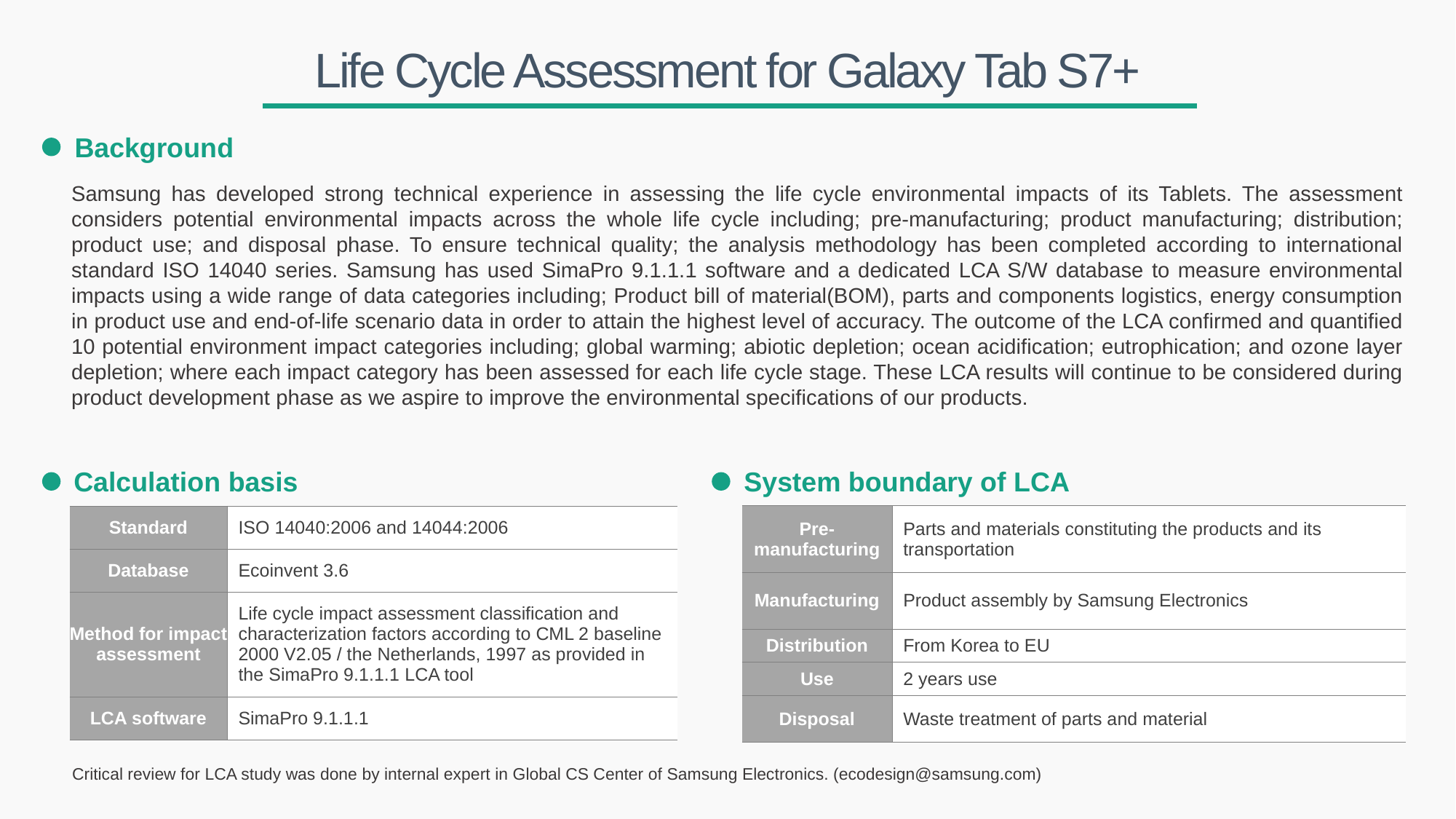

Life Cycle Assessment for Galaxy Tab S7+
Background

Samsung has developed strong technical experience in assessing the life cycle environmental impacts of its Tablets. The assessment considers potential environmental impacts across the whole life cycle including; pre-manufacturing; product manufacturing; distribution; product use; and disposal phase. To ensure technical quality; the analysis methodology has been completed according to international standard ISO 14040 series. Samsung has used SimaPro 9.1.1.1 software and a dedicated LCA S/W database to measure environmental impacts using a wide range of data categories including; Product bill of material(BOM), parts and components logistics, energy consumption in product use and end-of-life scenario data in order to attain the highest level of accuracy. The outcome of the LCA confirmed and quantified 10 potential environment impact categories including; global warming; abiotic depletion; ocean acidification; eutrophication; and ozone layer depletion; where each impact category has been assessed for each life cycle stage. These LCA results will continue to be considered during product development phase as we aspire to improve the environmental specifications of our products.
Calculation basis

System boundary of LCA

| Pre-manufacturing | Parts and materials constituting the products and its transportation |
| --- | --- |
| Manufacturing | Product assembly by Samsung Electronics |
| Distribution | From Korea to EU |
| Use | 2 years use |
| Disposal | Waste treatment of parts and material |
| Standard | ISO 14040:2006 and 14044:2006 |
| --- | --- |
| Database | Ecoinvent 3.6 |
| Method for impact assessment | Life cycle impact assessment classification and characterization factors according to CML 2 baseline 2000 V2.05 / the Netherlands, 1997 as provided in the SimaPro 9.1.1.1 LCA tool |
| LCA software | SimaPro 9.1.1.1 |
Critical review for LCA study was done by internal expert in Global CS Center of Samsung Electronics. (ecodesign@samsung.com)